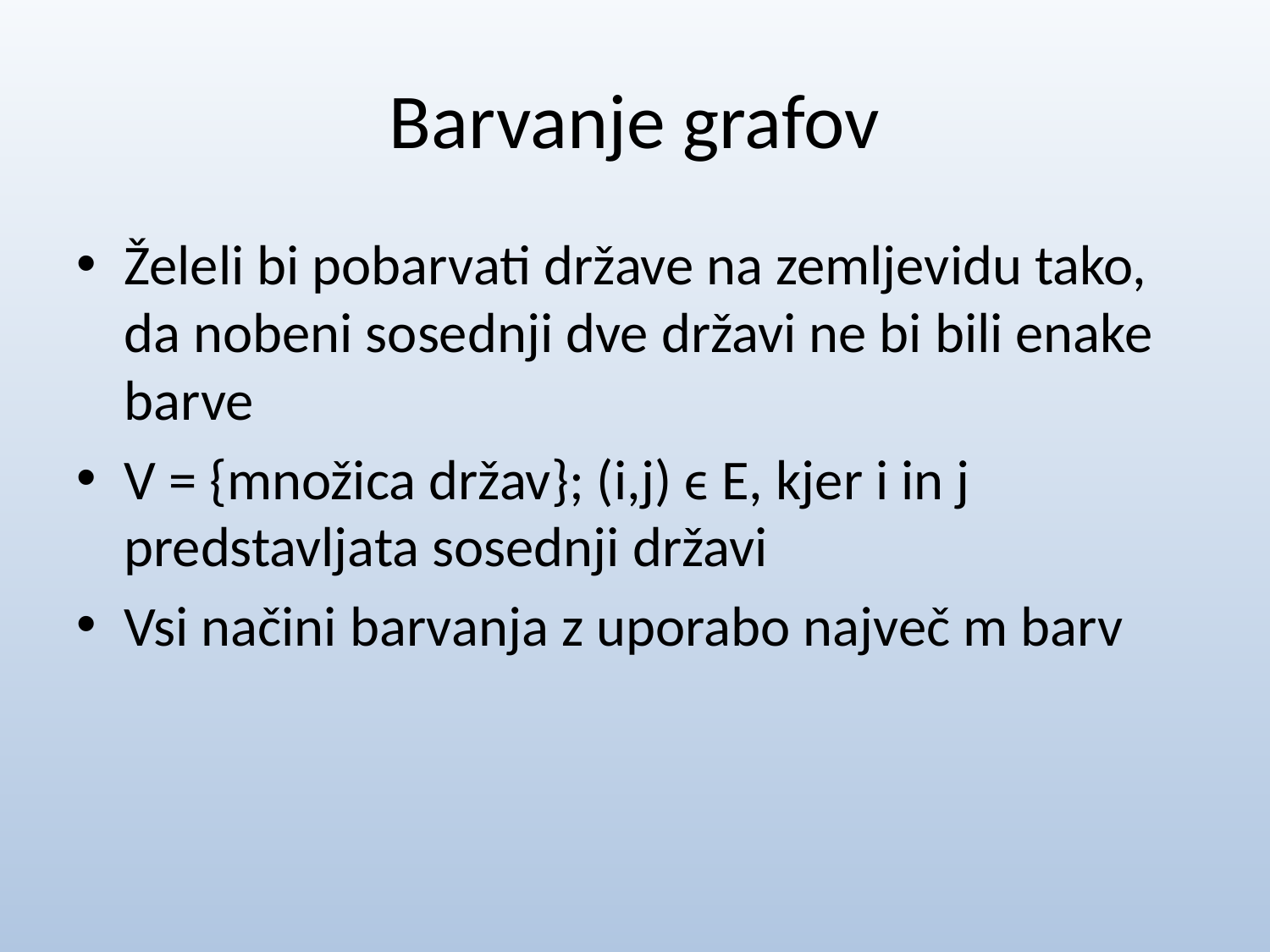

# Barvanje grafov
Želeli bi pobarvati države na zemljevidu tako, da nobeni sosednji dve državi ne bi bili enake barve
V = {množica držav}; (i,j) ϵ E, kjer i in j predstavljata sosednji državi
Vsi načini barvanja z uporabo največ m barv